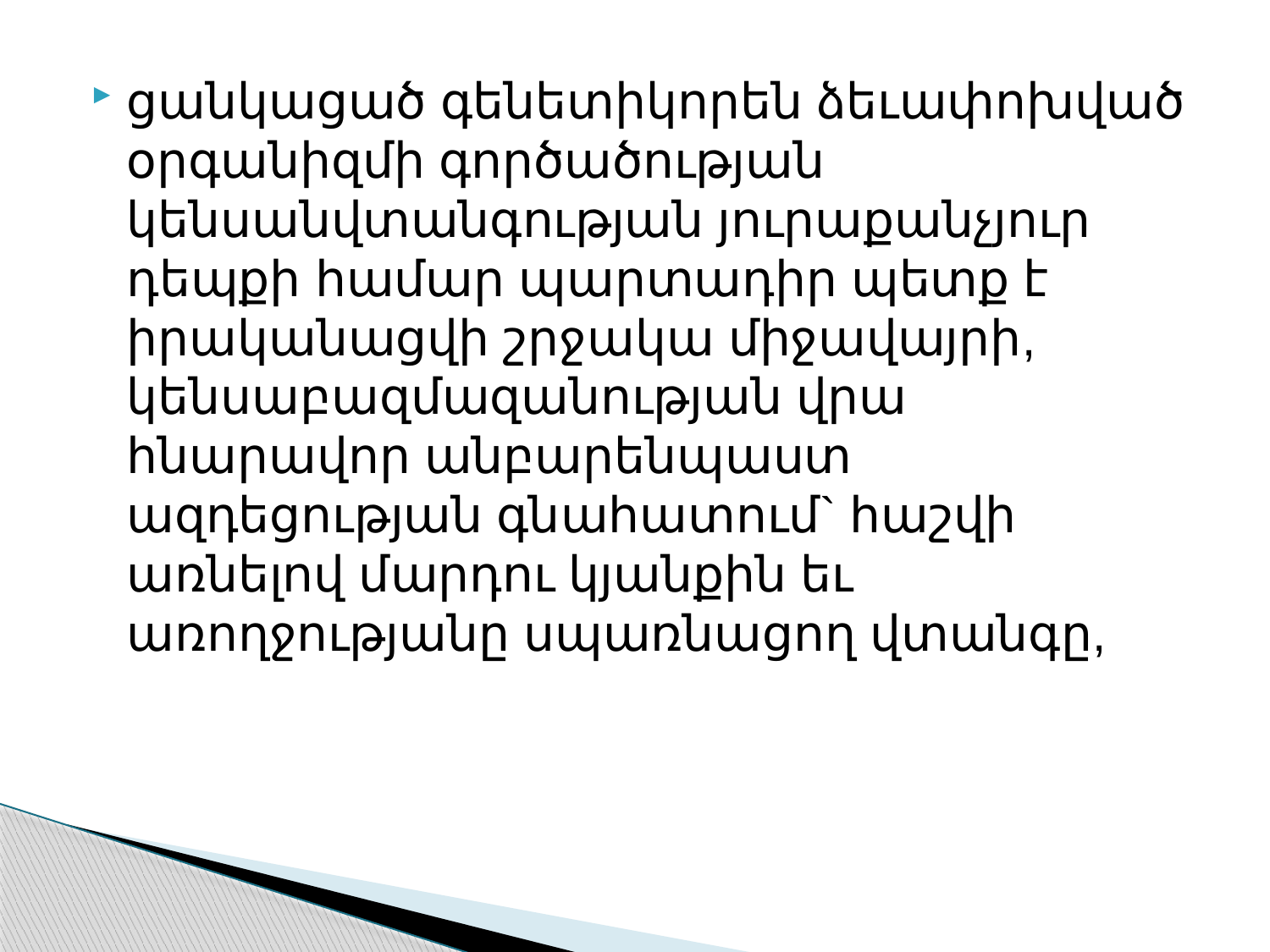

#
ցանկացած գենետիկորեն ձեւափոխված օրգանիզմի գործածության կենսանվտանգության յուրաքանչյուր դեպքի համար պարտադիր պետք է իրականացվի շրջակա միջավայրի, կենսաբազմազանության վրա հնարավոր անբարենպաստ ազդեցության գնահատում` հաշվի առնելով մարդու կյանքին եւ առողջությանը սպառնացող վտանգը,